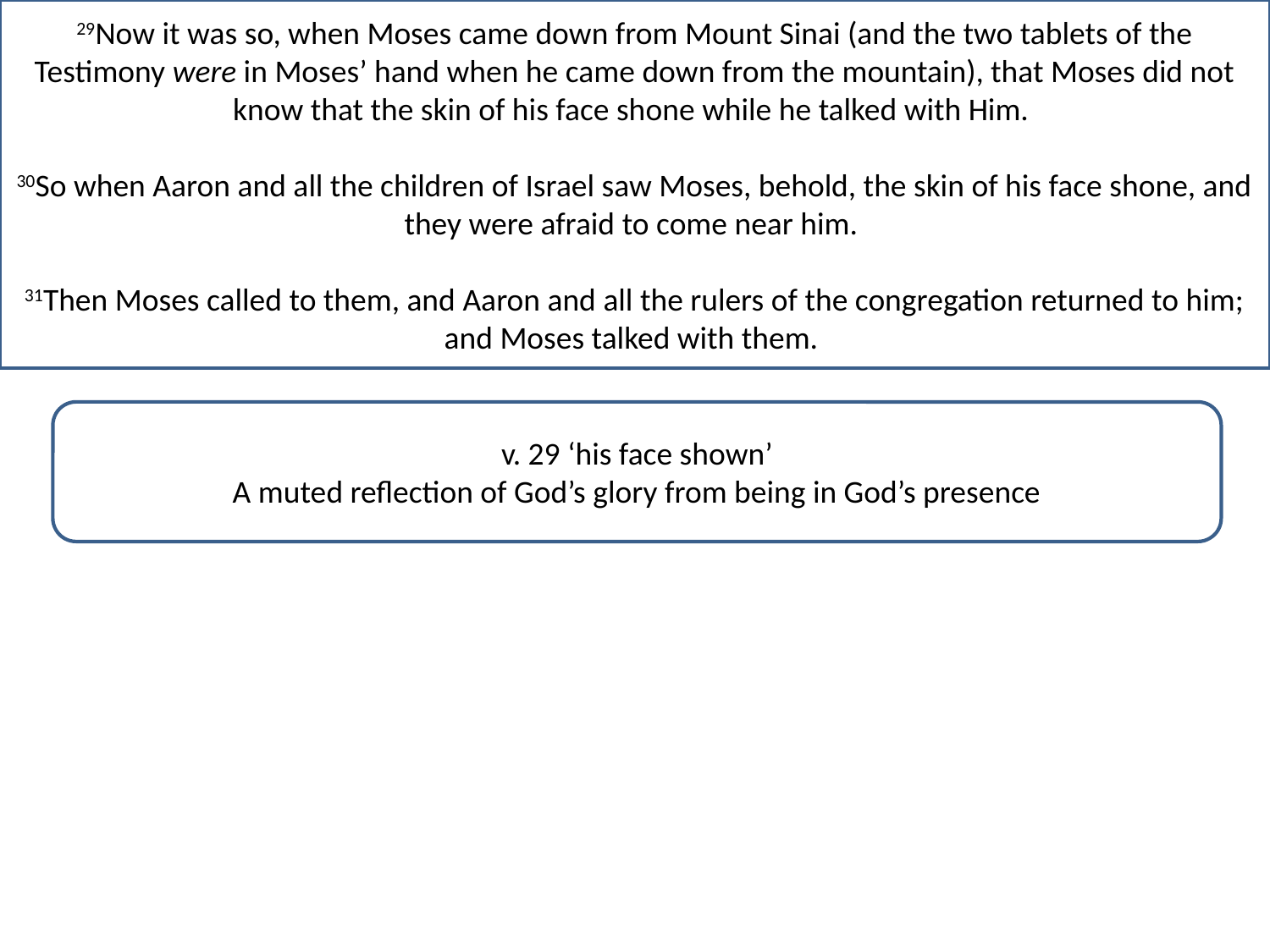

29Now it was so, when Moses came down from Mount Sinai (and the two tablets of the Testimony were in Moses’ hand when he came down from the mountain), that Moses did not know that the skin of his face shone while he talked with Him.
30So when Aaron and all the children of Israel saw Moses, behold, the skin of his face shone, and they were afraid to come near him.
31Then Moses called to them, and Aaron and all the rulers of the congregation returned to him; and Moses talked with them.
v. 29 ‘his face shown’
A muted reflection of God’s glory from being in God’s presence